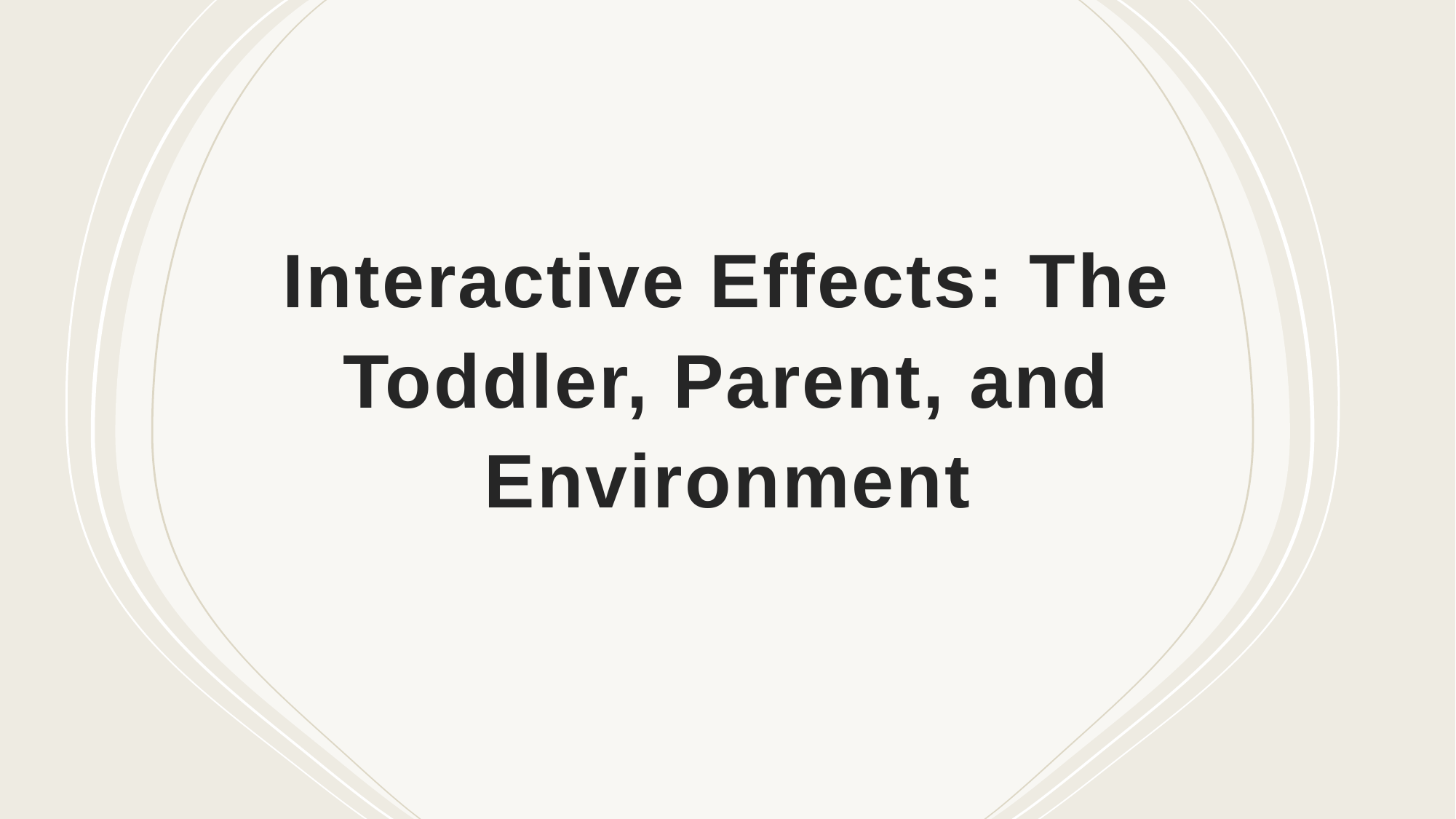

# Interactive Effects: The Toddler, Parent, and Environment